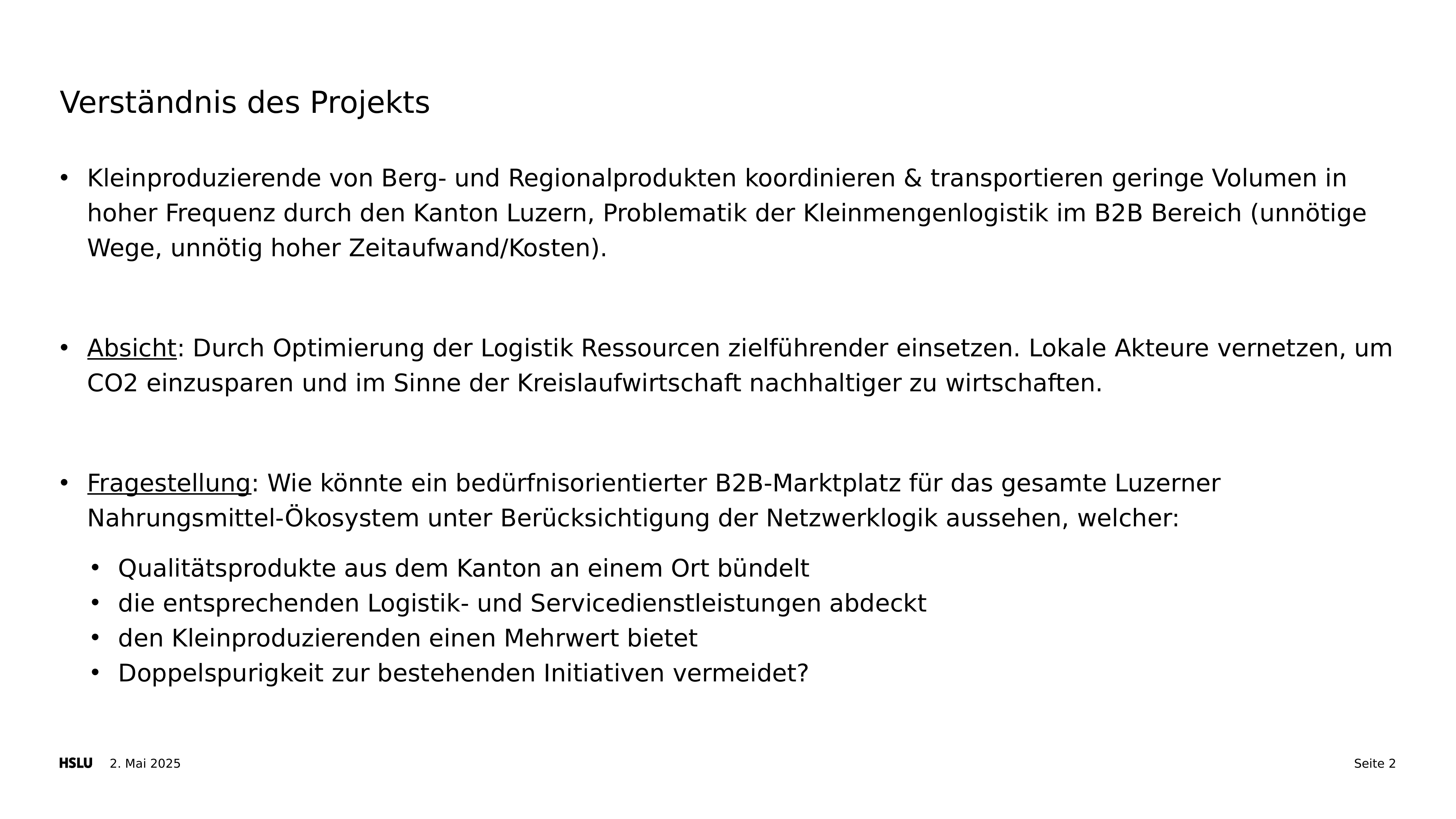

# Verständnis des Projekts
Kleinproduzierende von Berg- und Regionalprodukten koordinieren & transportieren geringe Volumen in hoher Frequenz durch den Kanton Luzern, Problematik der Kleinmengenlogistik im B2B Bereich (unnötige Wege, unnötig hoher Zeitaufwand/Kosten).

Absicht: Durch Optimierung der Logistik Ressourcen zielführender einsetzen. Lokale Akteure vernetzen, um CO2 einzusparen und im Sinne der Kreislaufwirtschaft nachhaltiger zu wirtschaften.

Fragestellung: Wie könnte ein bedürfnisorientierter B2B-Marktplatz für das gesamte Luzerner Nahrungsmittel-Ökosystem unter Berücksichtigung der Netzwerklogik aussehen, welcher:
Qualitätsprodukte aus dem Kanton an einem Ort bündelt
die entsprechenden Logistik- und Servicedienstleistungen abdeckt
den Kleinproduzierenden einen Mehrwert bietet
Doppelspurigkeit zur bestehenden Initiativen vermeidet?

2. Mai 2025
Seite 2